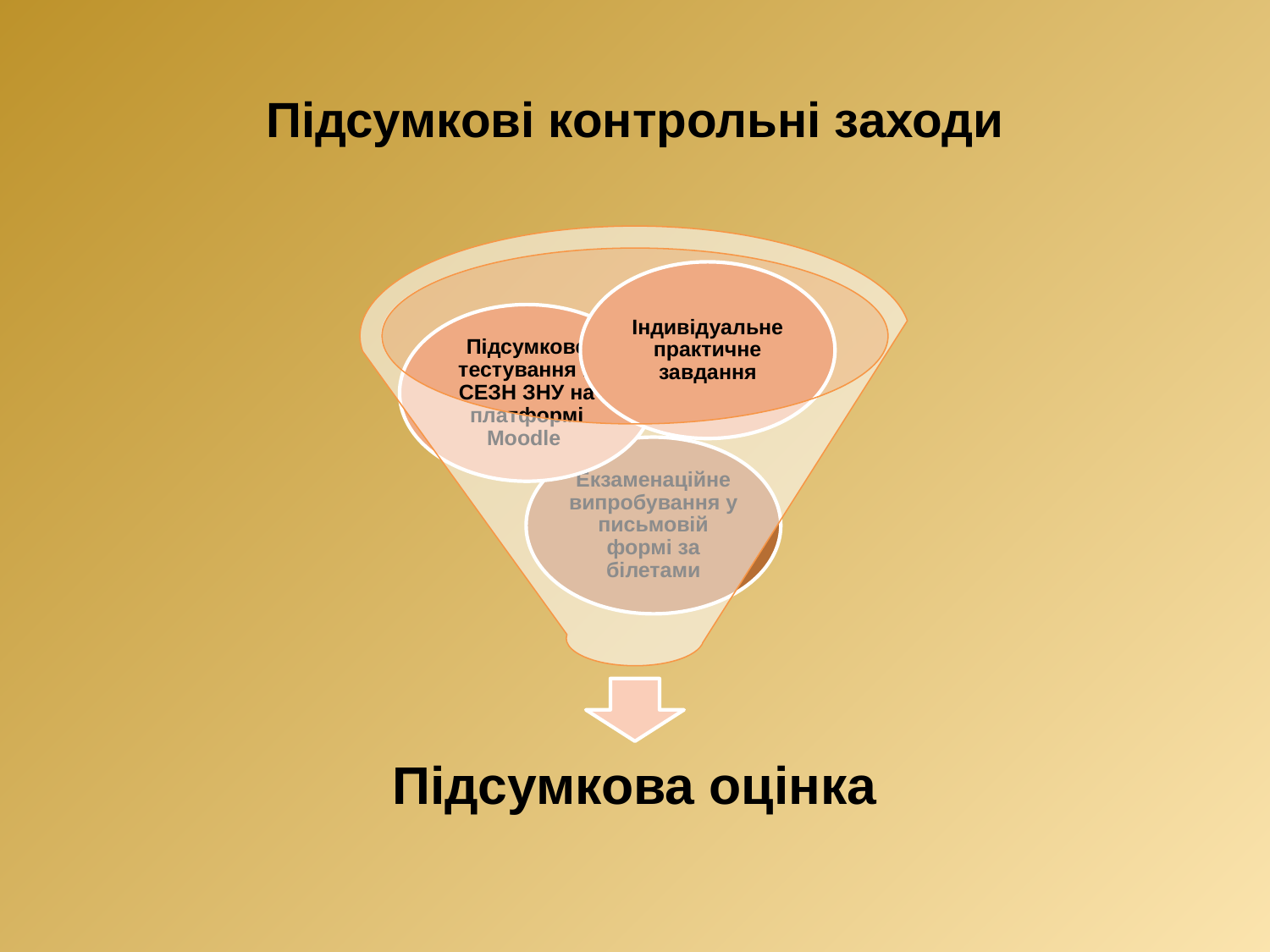

# Підсумкові контрольні заходи
Підсумкова оцінка
Екзаменаційне випробування у письмовій формі за білетами
Підсумкове тестування в СЕЗН ЗНУ на платформі Moodle
Індивідуальне практичне завдання